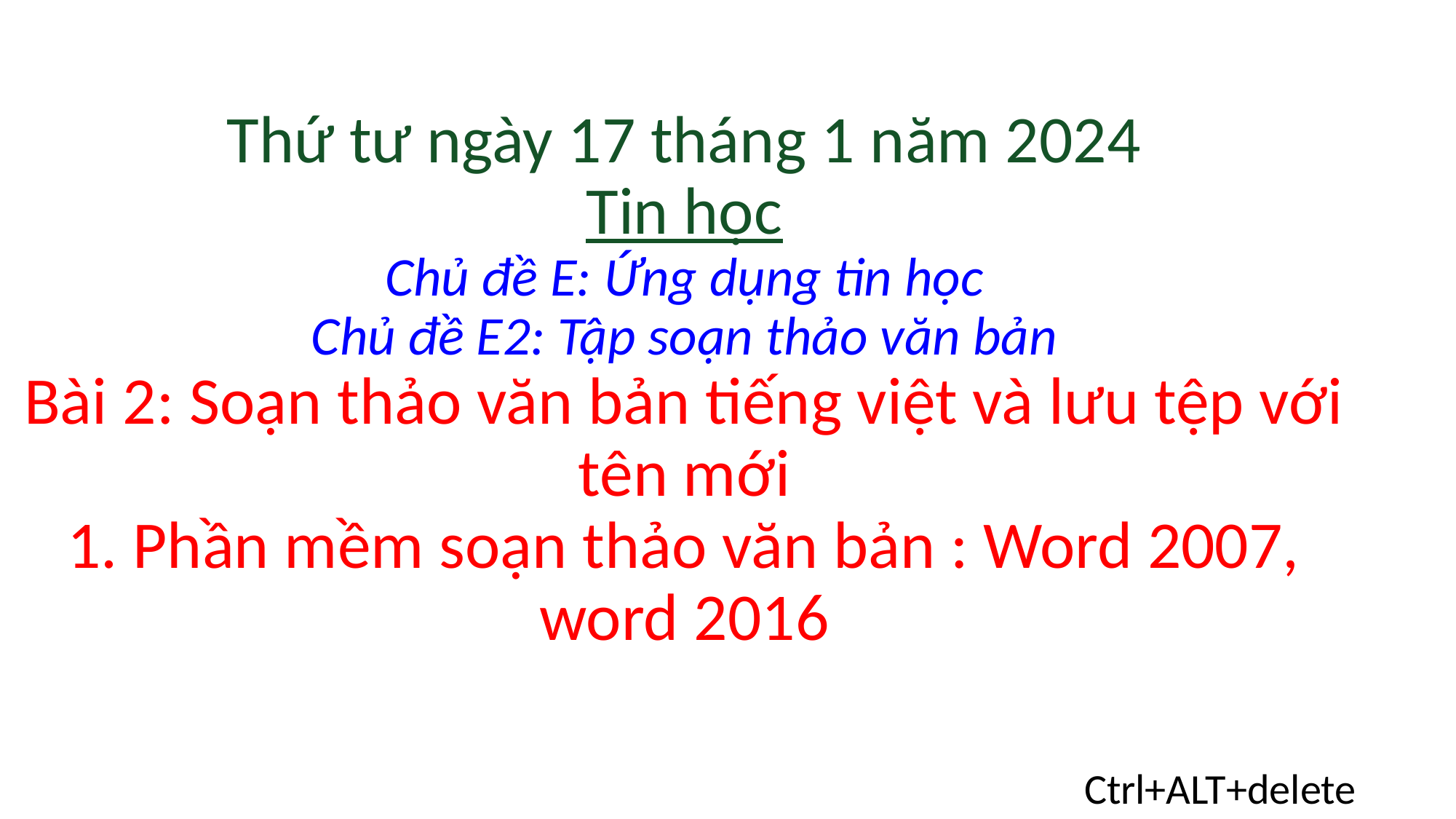

# Thứ tư ngày 17 tháng 1 năm 2024 Tin học Chủ đề E: Ứng dụng tin học Chủ đề E2: Tập soạn thảo văn bản Bài 2: Soạn thảo văn bản tiếng việt và lưu tệp với tên mới 1. Phần mềm soạn thảo văn bản : Word 2007, word 2016
Ctrl+ALT+delete